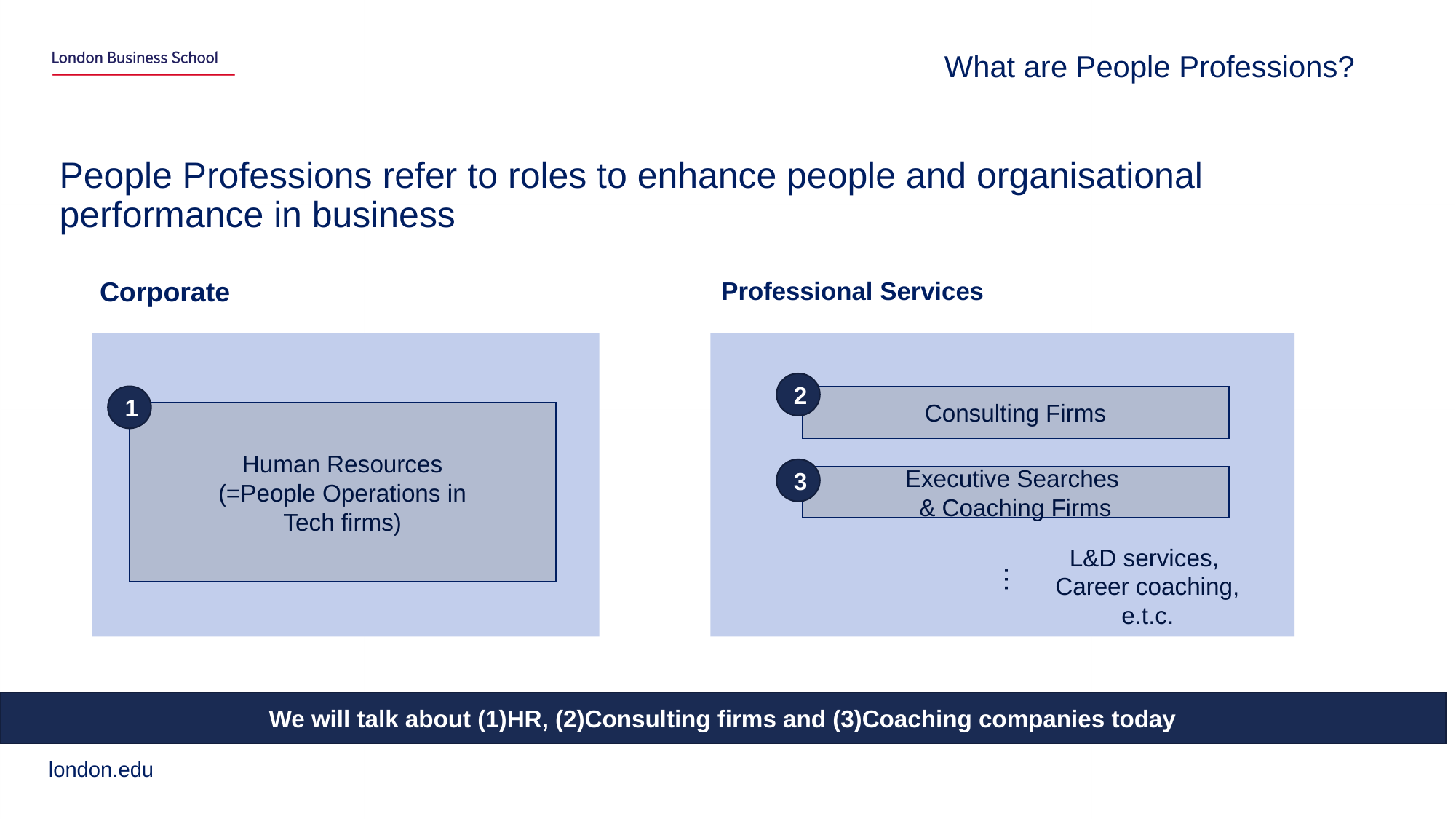

# What are People Professions?

People Professions refer to roles to enhance people and organisational performance in business
Corporate
Professional Services

2
1
Consulting Firms
Human Resources
(=People Operations in
Tech firms)
3
Executive Searches
& Coaching Firms
…
L&D services,
Career coaching, e.t.c.
We will talk about (1)HR, (2)Consulting firms and (3)Coaching companies today